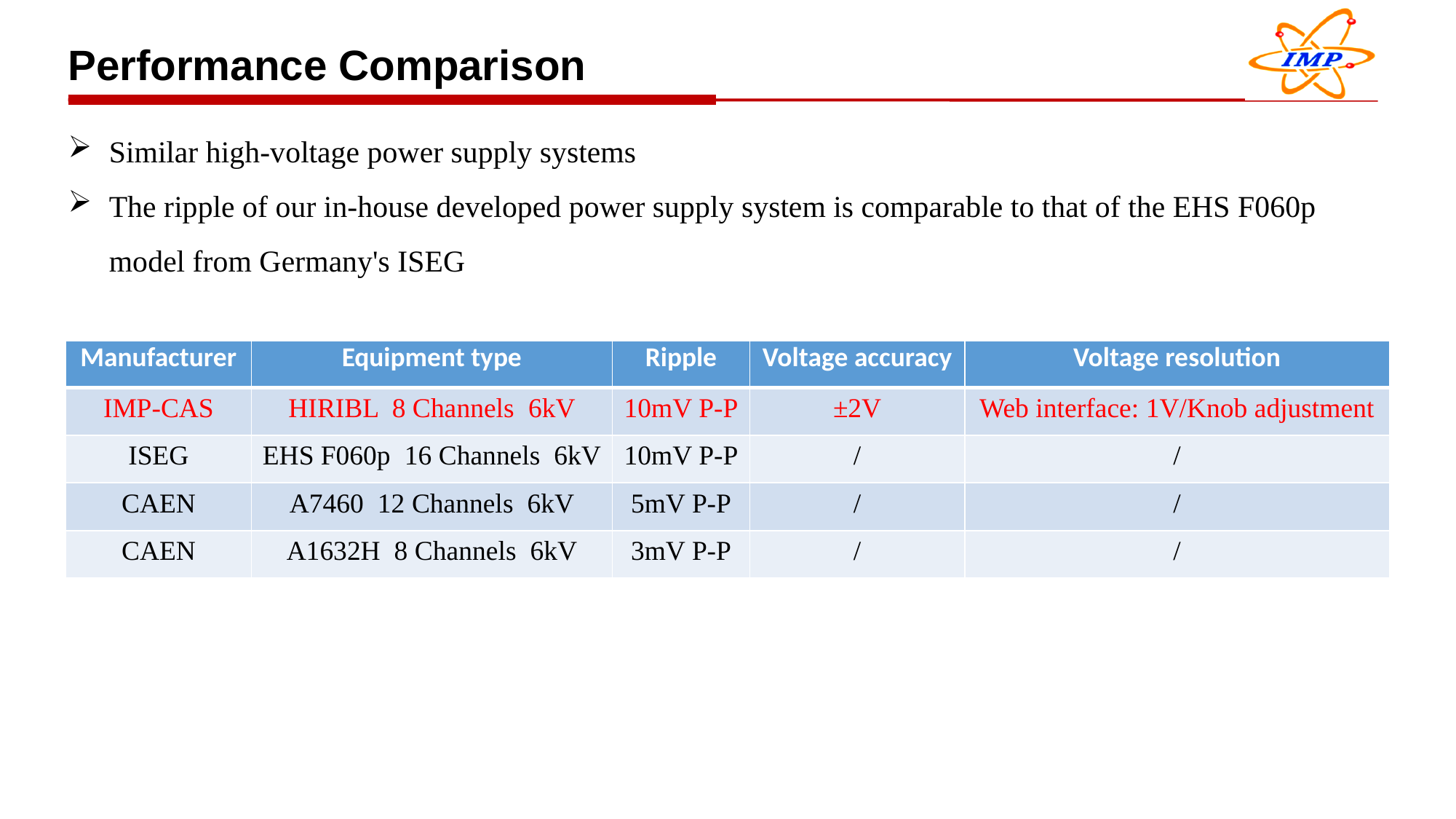

Performance Comparison
Similar high-voltage power supply systems
The ripple of our in-house developed power supply system is comparable to that of the EHS F060p model from Germany's ISEG
| Manufacturer | Equipment type | Ripple | Voltage accuracy | Voltage resolution |
| --- | --- | --- | --- | --- |
| IMP-CAS | HIRIBL 8 Channels 6kV | 10mV P-P | ±2V | Web interface: 1V/Knob adjustment |
| ISEG | EHS F060p 16 Channels 6kV | 10mV P-P | / | / |
| CAEN | A7460 12 Channels 6kV | 5mV P-P | / | / |
| CAEN | A1632H 8 Channels 6kV | 3mV P-P | / | / |